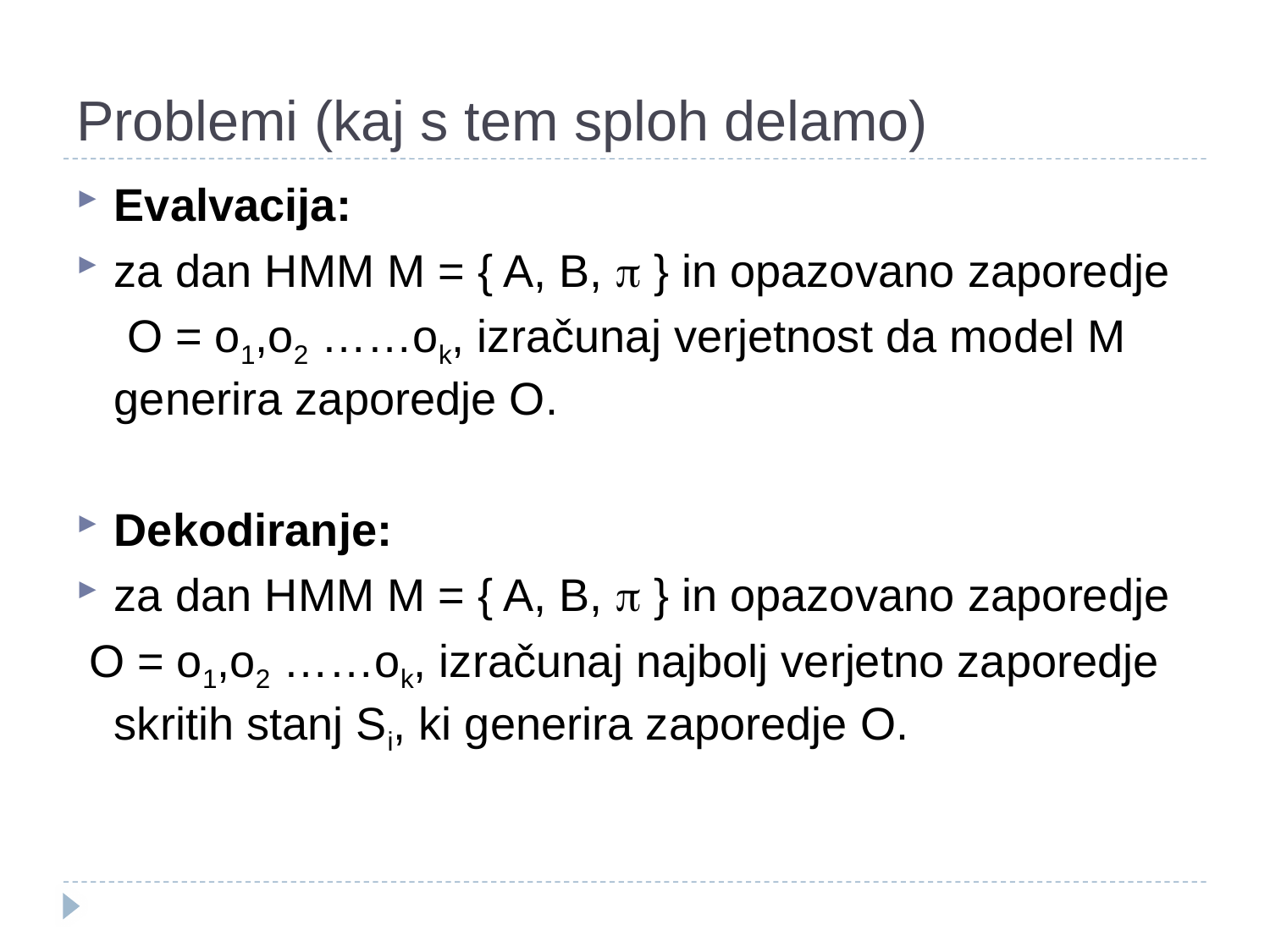

# Problemi (kaj s tem sploh delamo)
Evalvacija:
za dan HMM M = { A, B, π } in opazovano zaporedje
    O = o1,o2 ……ok, izračunaj verjetnost da model M generira zaporedje O.

Dekodiranje:
za dan HMM M = { A, B, π } in opazovano zaporedje
 O = o1,o2 ……ok, izračunaj najbolj verjetno zaporedje skritih stanj Si, ki generira zaporedje O.